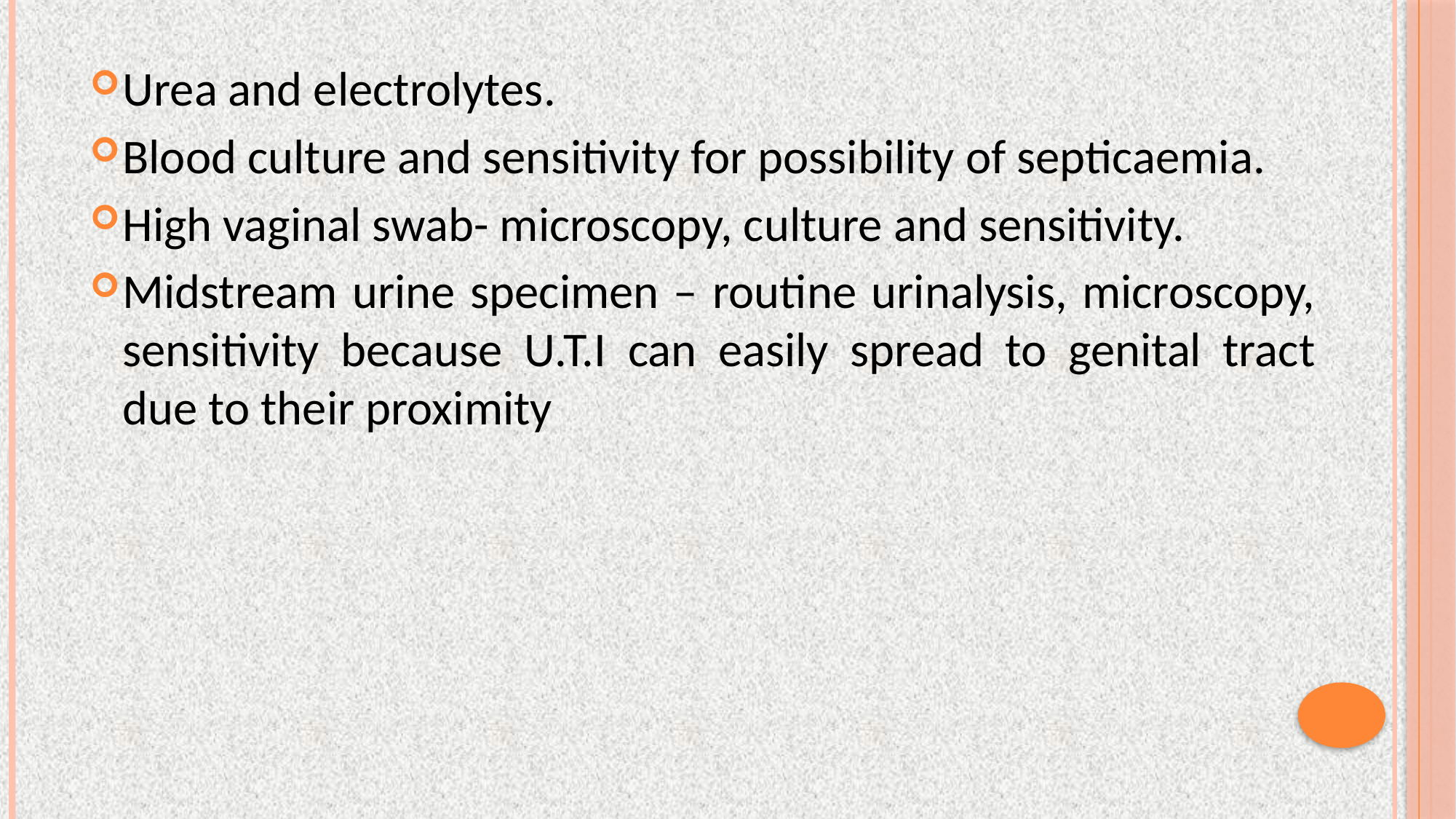

Urea and electrolytes.
Blood culture and sensitivity for possibility of septicaemia.
High vaginal swab- microscopy, culture and sensitivity.
Midstream urine specimen – routine urinalysis, microscopy, sensitivity because U.T.I can easily spread to genital tract due to their proximity